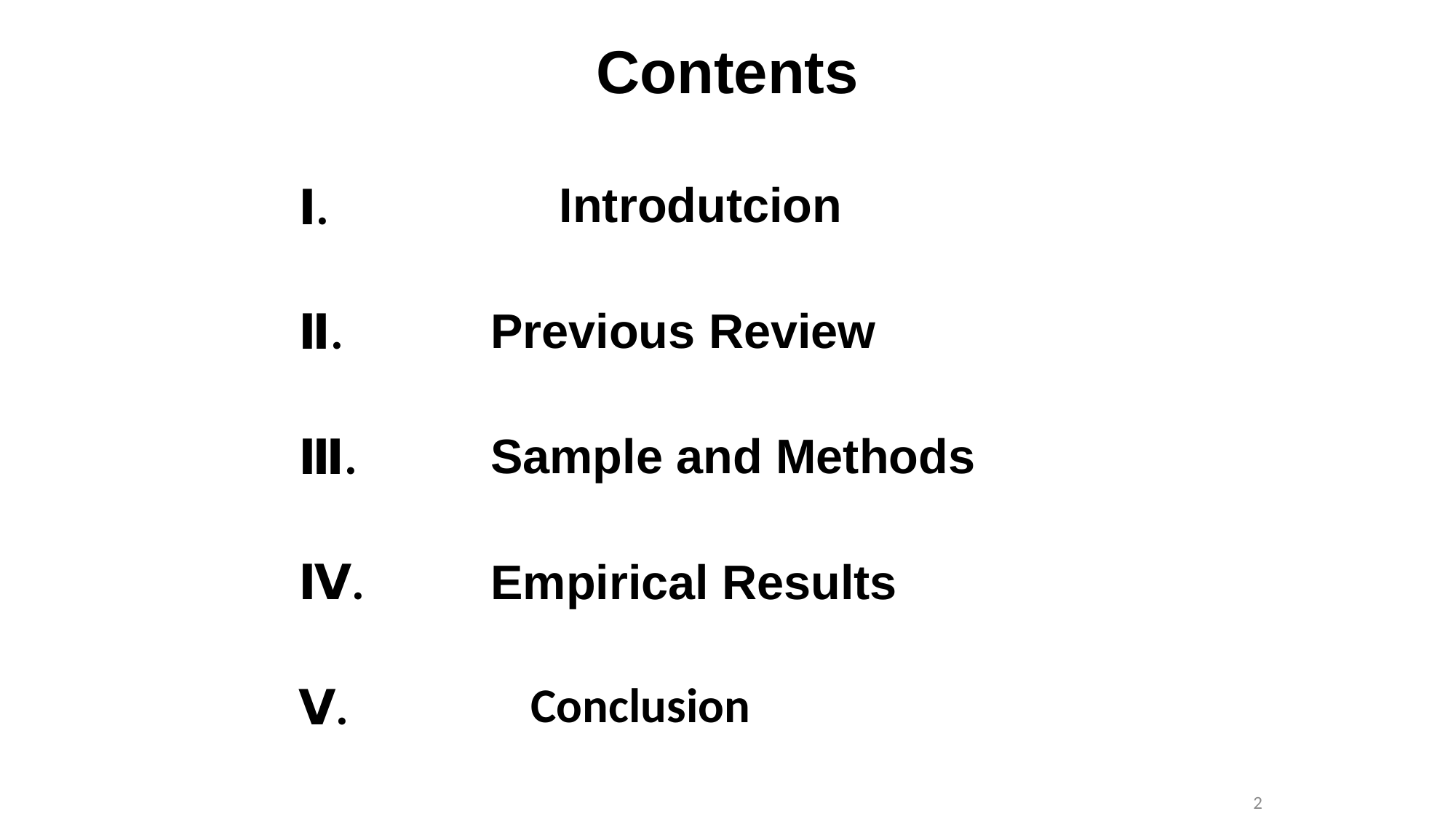

# Contents
Ⅰ.
 	       Introdutcion
Ⅱ.
          Previous Review
Ⅲ.
          Sample and Methods
Ⅳ.
          Empirical Results
Ⅴ.
                Conclusion
2